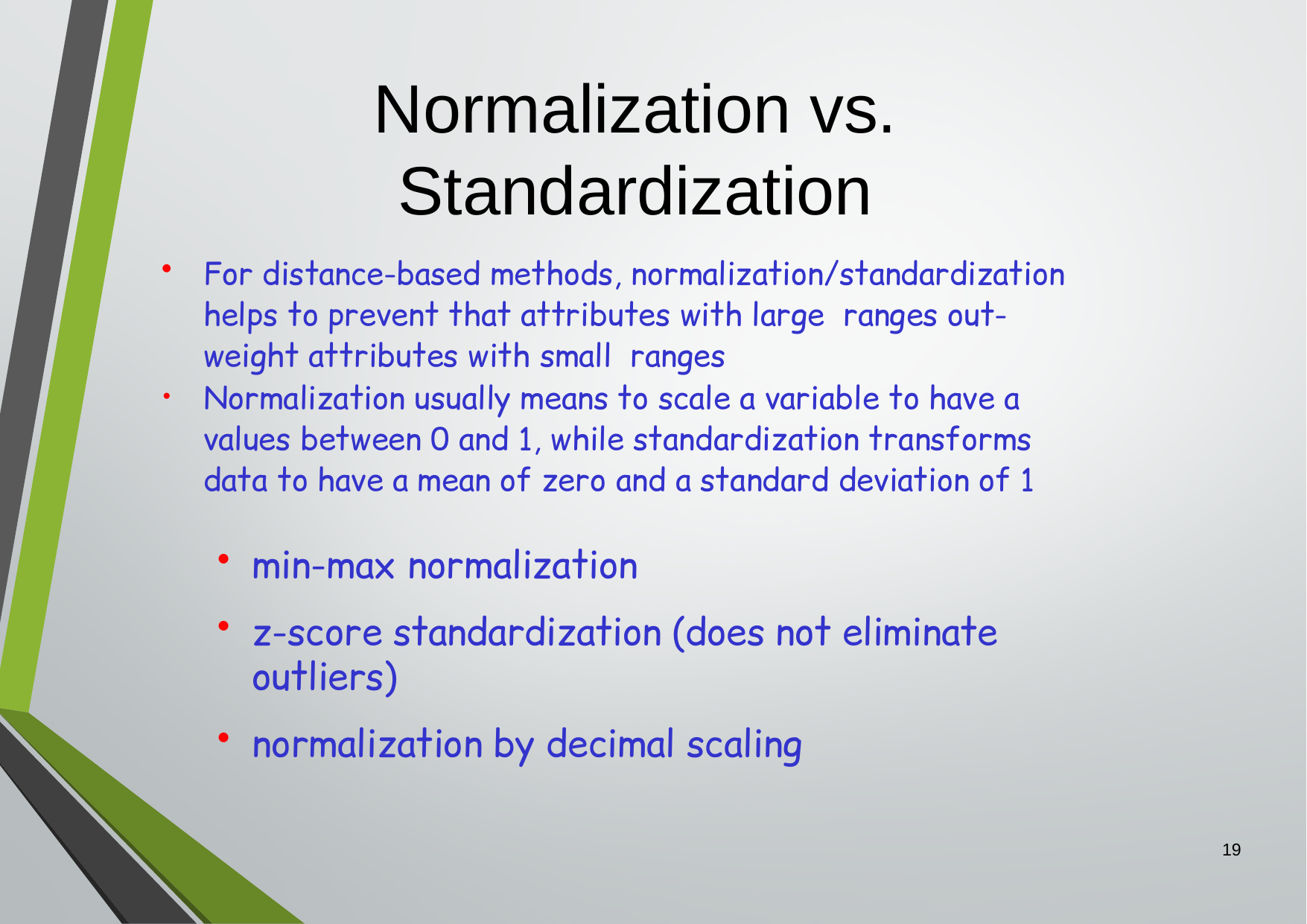

# Normalization vs. Standardization
For distance-based methods, normalization/standardization  helps to prevent that attributes with large  ranges out-weight attributes with small  ranges
Normalization usually means to scale a variable to have a values between 0 and 1, while standardization transforms data to have a mean of zero and a standard deviation of 1
min-max normalization
z-score standardization (does not eliminate outliers)
normalization by decimal scaling
19